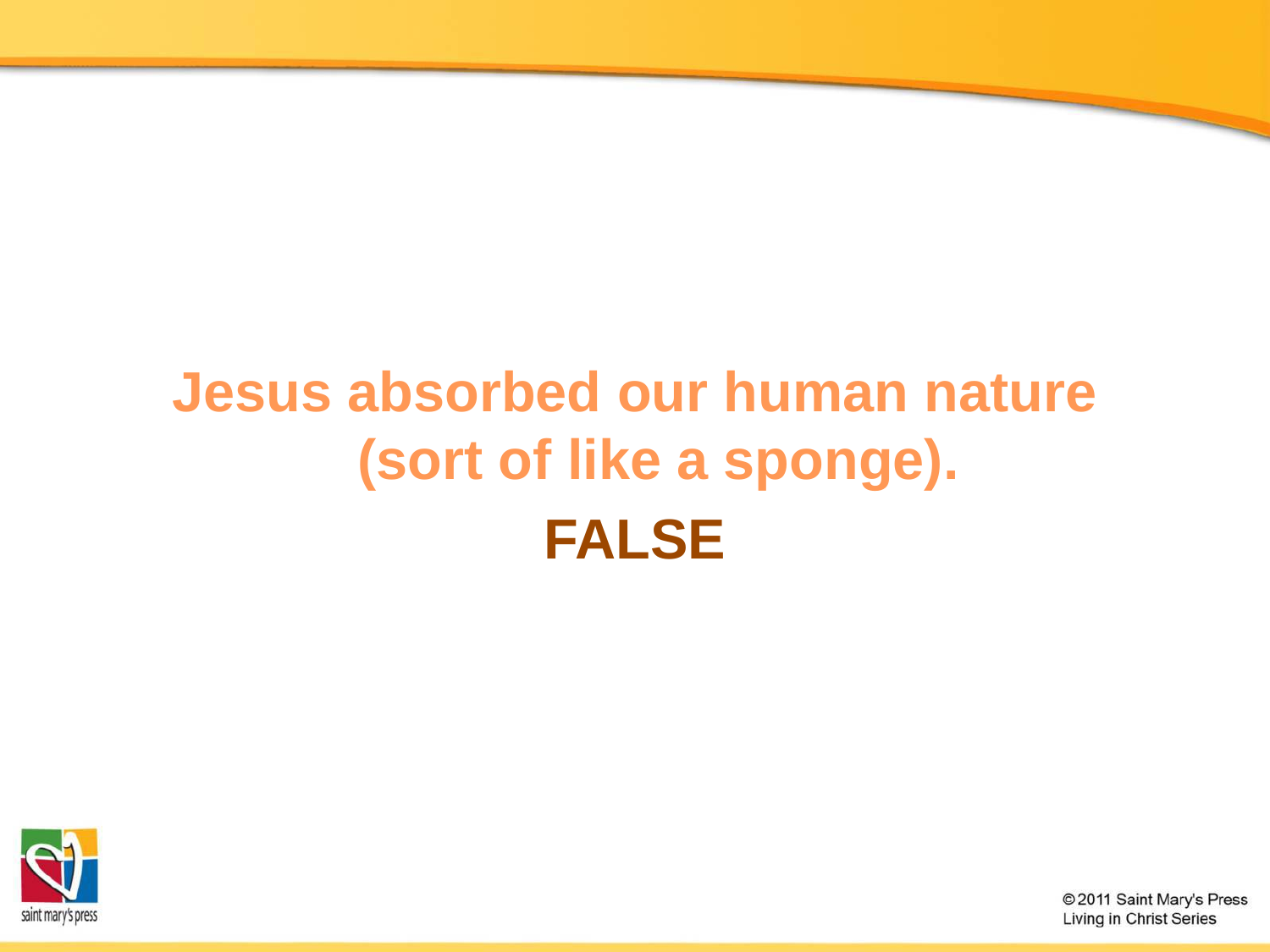

Jesus absorbed our human nature (sort of like a sponge).
FALSE